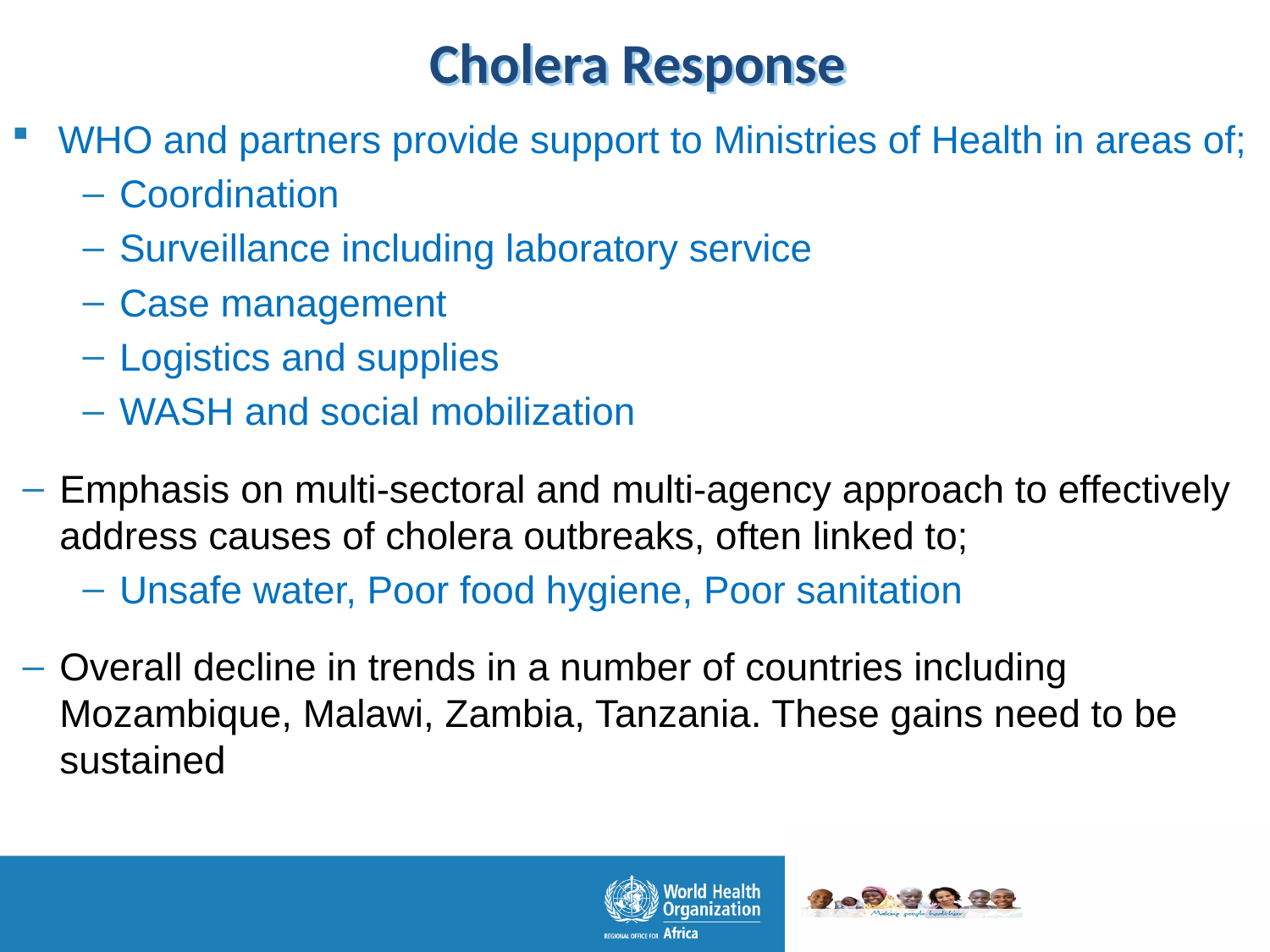

# Cholera Response
WHO and partners provide support to Ministries of Health in areas of;
Coordination
Surveillance including laboratory service
Case management
Logistics and supplies
WASH and social mobilization
Emphasis on multi-sectoral and multi-agency approach to effectively address causes of cholera outbreaks, often linked to;
Unsafe water, Poor food hygiene, Poor sanitation
Overall decline in trends in a number of countries including Mozambique, Malawi, Zambia, Tanzania. These gains need to be sustained